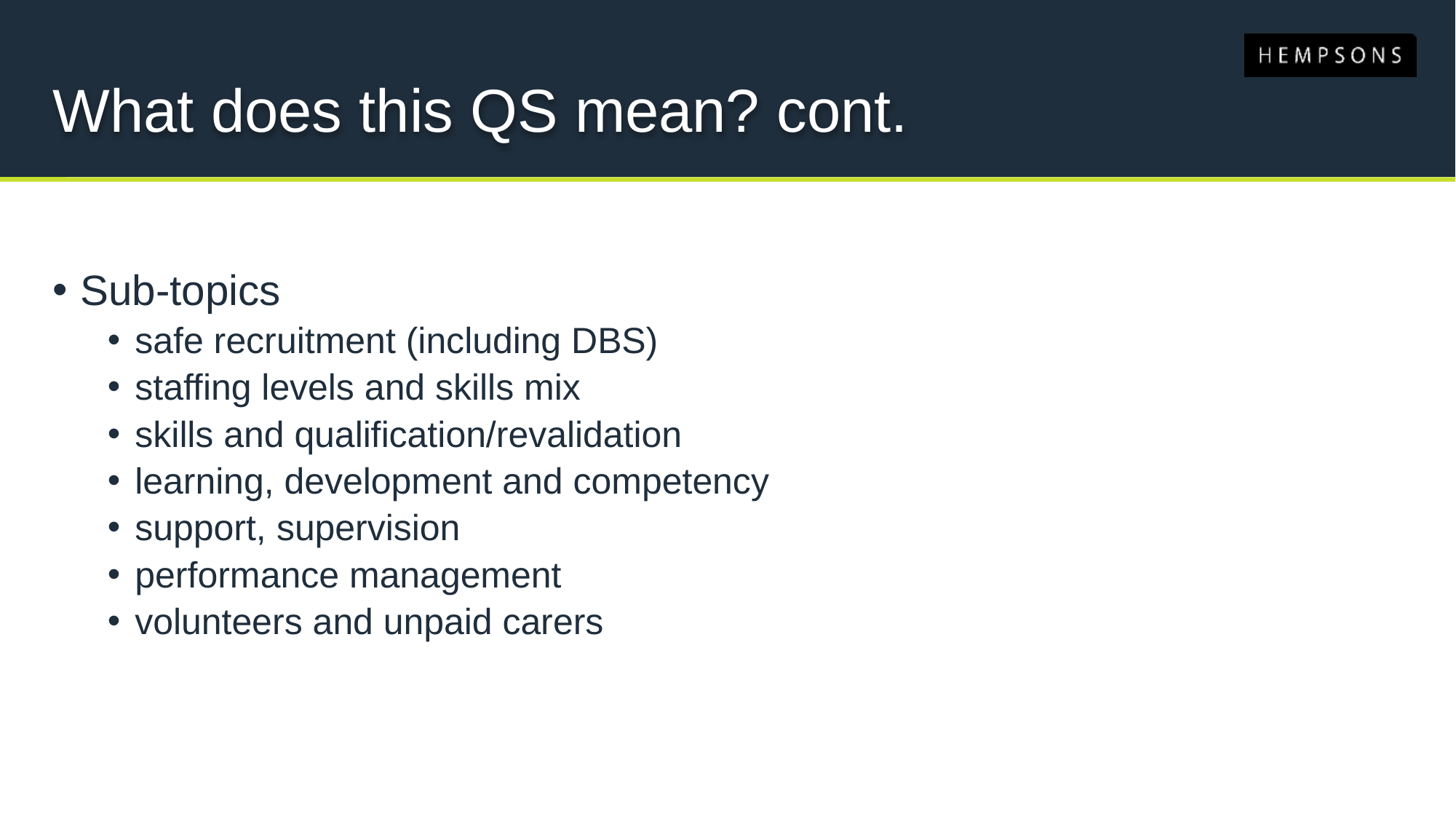

# What does this QS mean? cont.

Sub-topics
safe recruitment (including DBS)
staffing levels and skills mix
skills and qualification/revalidation
learning, development and competency
support, supervision
performance management
volunteers and unpaid carers